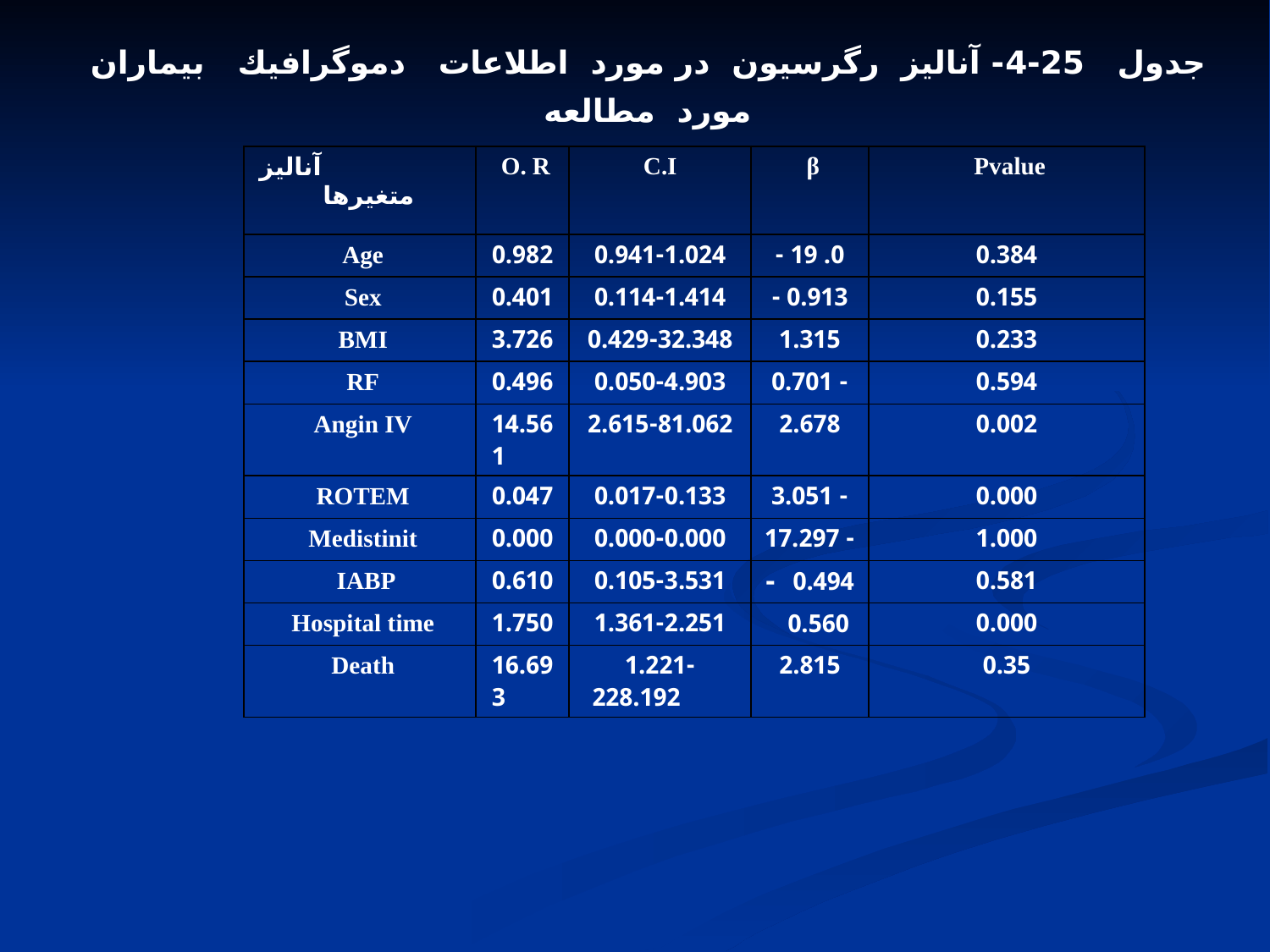

جدول   25-4- آناليز  رگرسيون  در مورد  اطلاعات   دموگرافيك   بيماران   مورد  مطالعه

| آناليز متغيرها | O. R | C.I | β | Pvalue |
| --- | --- | --- | --- | --- |
| Age | 0.982 | 0.941-1.024 | 0. 19 - | 0.384 |
| Sex | 0.401 | 0.114-1.414 | 0.913 - | 0.155 |
| BMI | 3.726 | 0.429-32.348 | 1.315 | 0.233 |
| RF | 0.496 | 0.050-4.903 | - 0.701 | 0.594 |
| Angin IV | 14.561 | 2.615-81.062 | 2.678 | 0.002 |
| ROTEM | 0.047 | 0.017-0.133 | - 3.051 | 0.000 |
| Medistinit | 0.000 | 0.000-0.000 | - 17.297 | 1.000 |
| IABP | 0.610 | 0.105-3.531 | 0.494 - | 0.581 |
| Hospital time | 1.750 | 1.361-2.251 | 0.560 | 0.000 |
| Death | 16.693 | 1.221-228.192 | 2.815 | 0.35 |